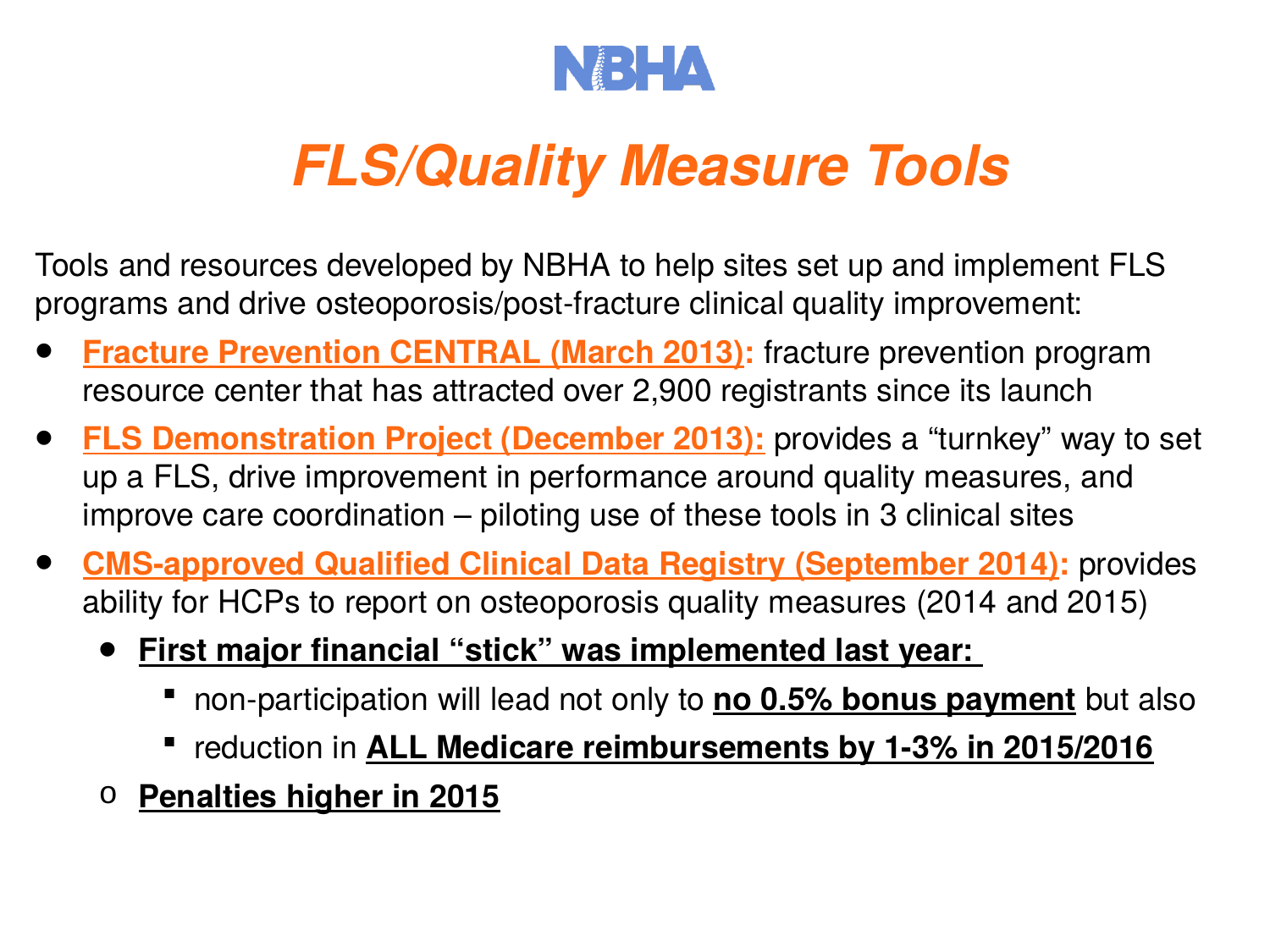

FLS/Quality Measure Tools
Tools and resources developed by NBHA to help sites set up and implement FLS programs and drive osteoporosis/post-fracture clinical quality improvement:
Fracture Prevention CENTRAL (March 2013): fracture prevention program resource center that has attracted over 2,900 registrants since its launch
FLS Demonstration Project (December 2013): provides a “turnkey” way to set up a FLS, drive improvement in performance around quality measures, and improve care coordination – piloting use of these tools in 3 clinical sites
CMS-approved Qualified Clinical Data Registry (September 2014): provides ability for HCPs to report on osteoporosis quality measures (2014 and 2015)
First major financial “stick” was implemented last year:
non-participation will lead not only to no 0.5% bonus payment but also
reduction in ALL Medicare reimbursements by 1-3% in 2015/2016
Penalties higher in 2015